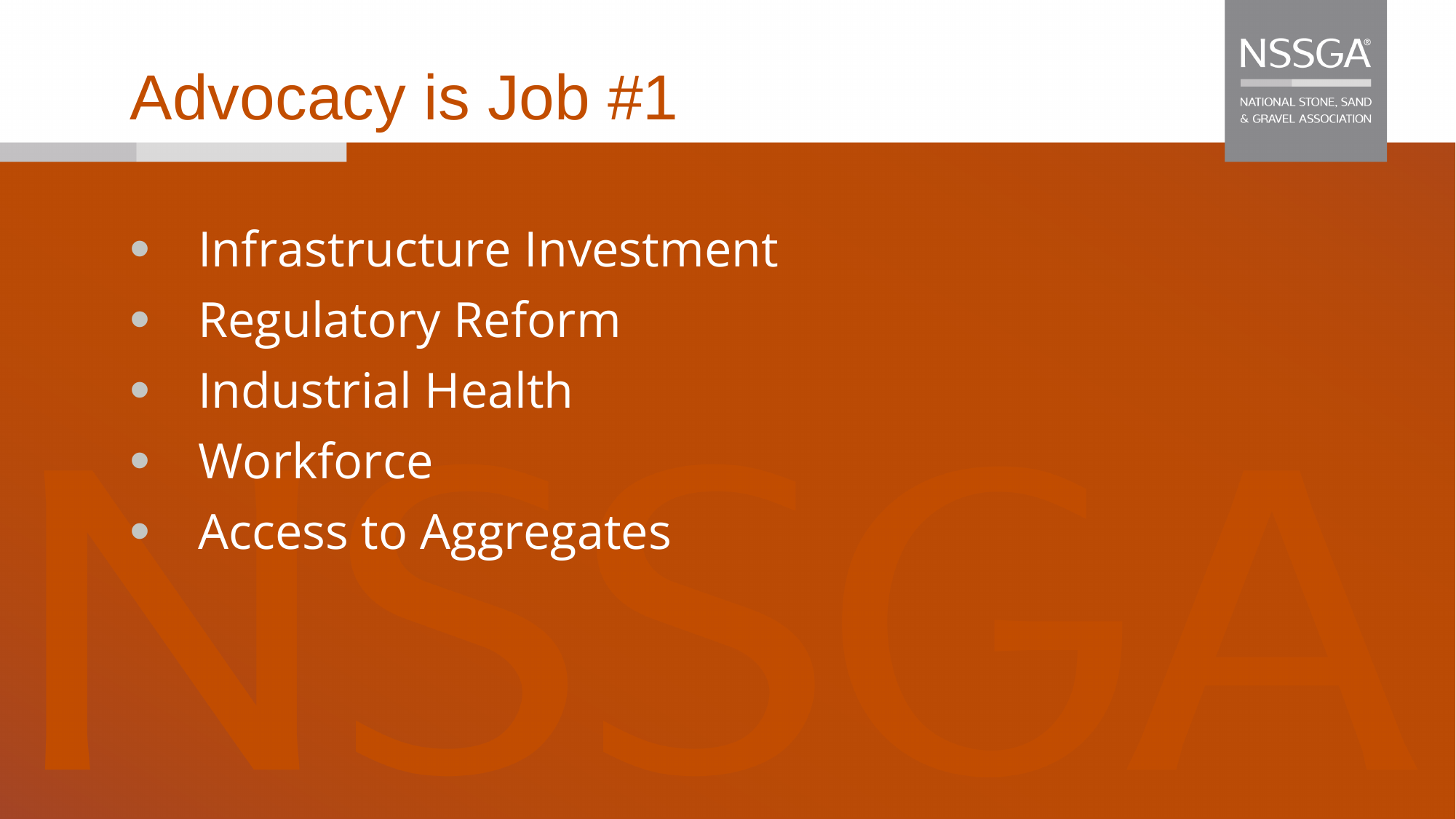

# Advocacy is Job #1
Infrastructure Investment
Regulatory Reform
Industrial Health
Workforce
Access to Aggregates